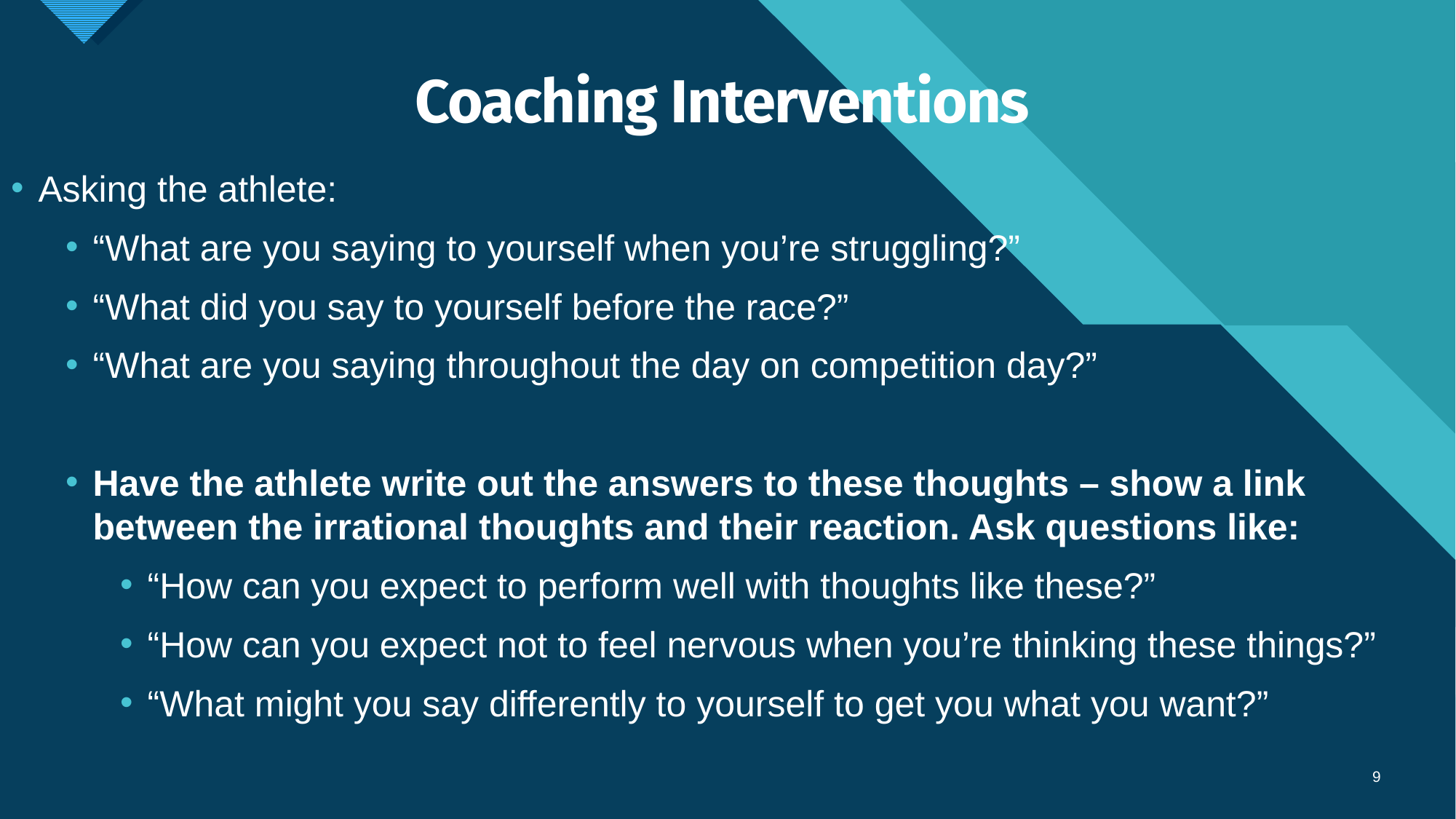

# Coaching Interventions
Asking the athlete:
“What are you saying to yourself when you’re struggling?”
“What did you say to yourself before the race?”
“What are you saying throughout the day on competition day?”

Have the athlete write out the answers to these thoughts – show a link between the irrational thoughts and their reaction. Ask questions like:
“How can you expect to perform well with thoughts like these?”
“How can you expect not to feel nervous when you’re thinking these things?”
“What might you say differently to yourself to get you what you want?”

9